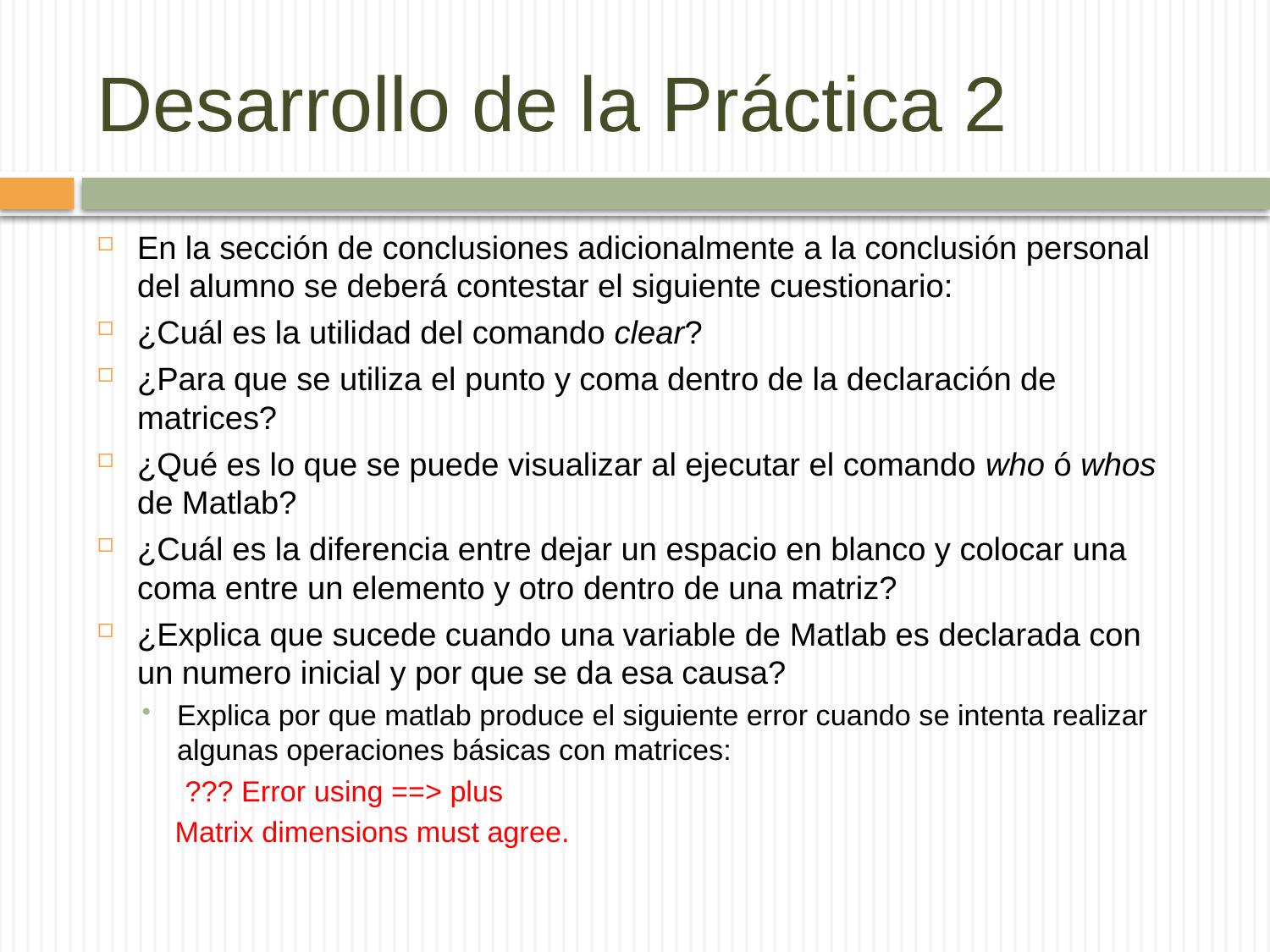

# Desarrollo de la Práctica 2
En la sección de conclusiones adicionalmente a la conclusión personal del alumno se deberá contestar el siguiente cuestionario:
¿Cuál es la utilidad del comando clear?
¿Para que se utiliza el punto y coma dentro de la declaración de matrices?
¿Qué es lo que se puede visualizar al ejecutar el comando who ó whos de Matlab?
¿Cuál es la diferencia entre dejar un espacio en blanco y colocar una coma entre un elemento y otro dentro de una matriz?
¿Explica que sucede cuando una variable de Matlab es declarada con un numero inicial y por que se da esa causa?
Explica por que matlab produce el siguiente error cuando se intenta realizar algunas operaciones básicas con matrices:
	 ??? Error using ==> plus
    Matrix dimensions must agree.